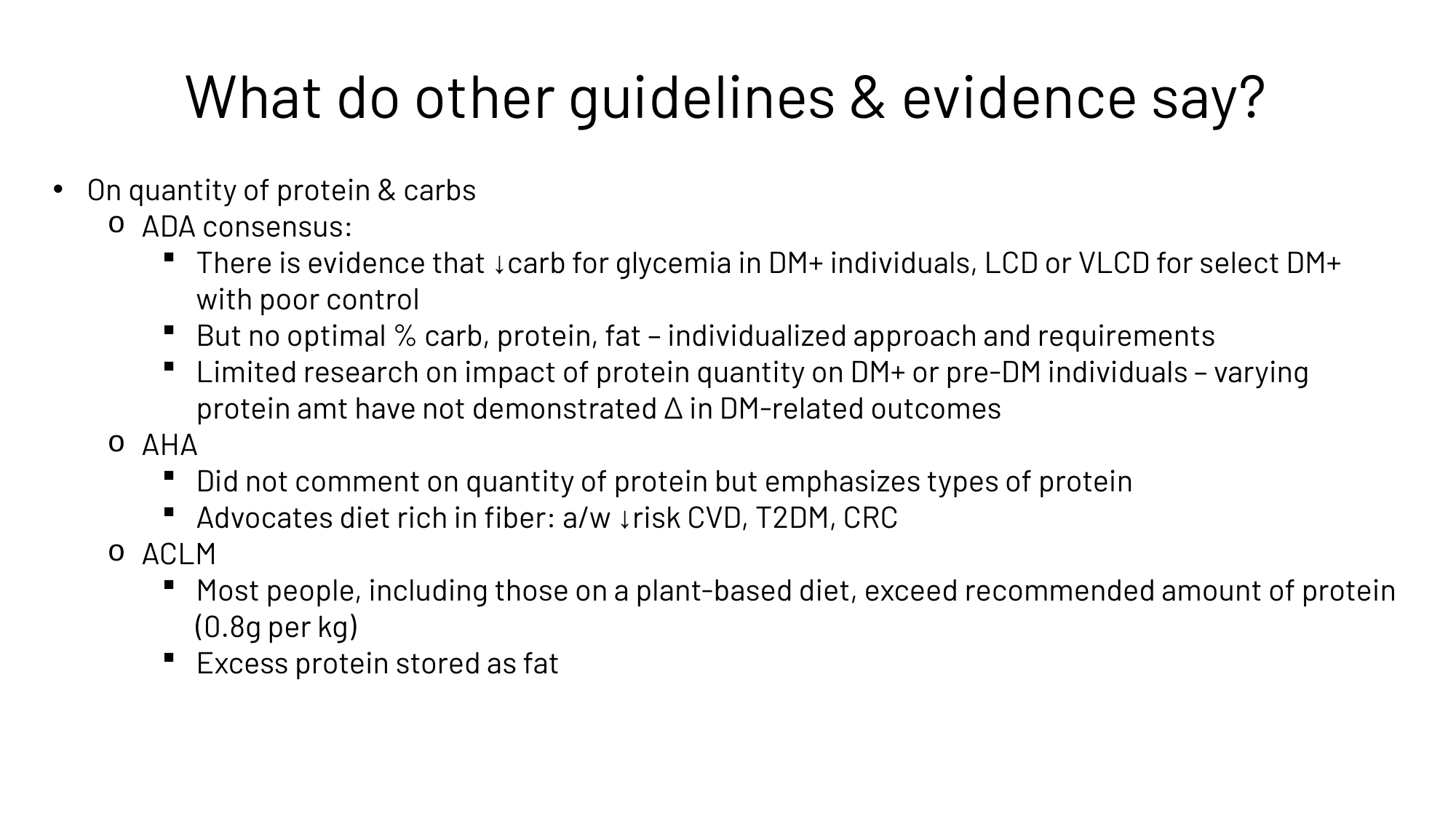

# What do other guidelines & evidence say?
On quantity of protein & carbs
ADA consensus:
There is evidence that ↓carb for glycemia in DM+ individuals, LCD or VLCD for select DM+ with poor control
But no optimal % carb, protein, fat – individualized approach and requirements
Limited research on impact of protein quantity on DM+ or pre-DM individuals – varying protein amt have not demonstrated Δ in DM-related outcomes
AHA
Did not comment on quantity of protein but emphasizes types of protein
Advocates diet rich in fiber: a/w ↓risk CVD, T2DM, CRC
ACLM
Most people, including those on a plant-based diet, exceed recommended amount of protein (0.8g per kg)
Excess protein stored as fat